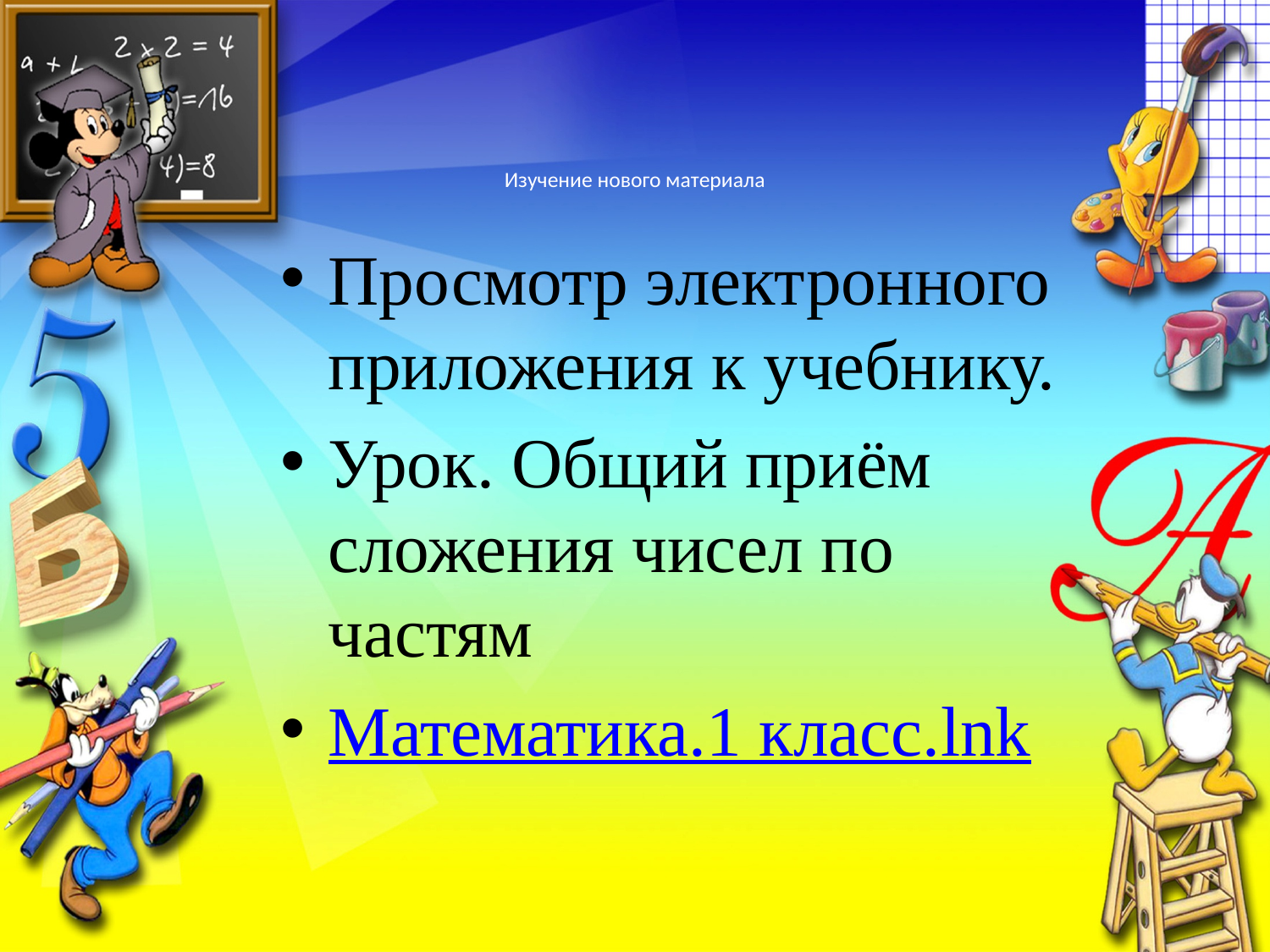

# Изучение нового материала
Просмотр электронного приложения к учебнику.
Урок. Общий приём сложения чисел по частям
Математика.1 класс.lnk